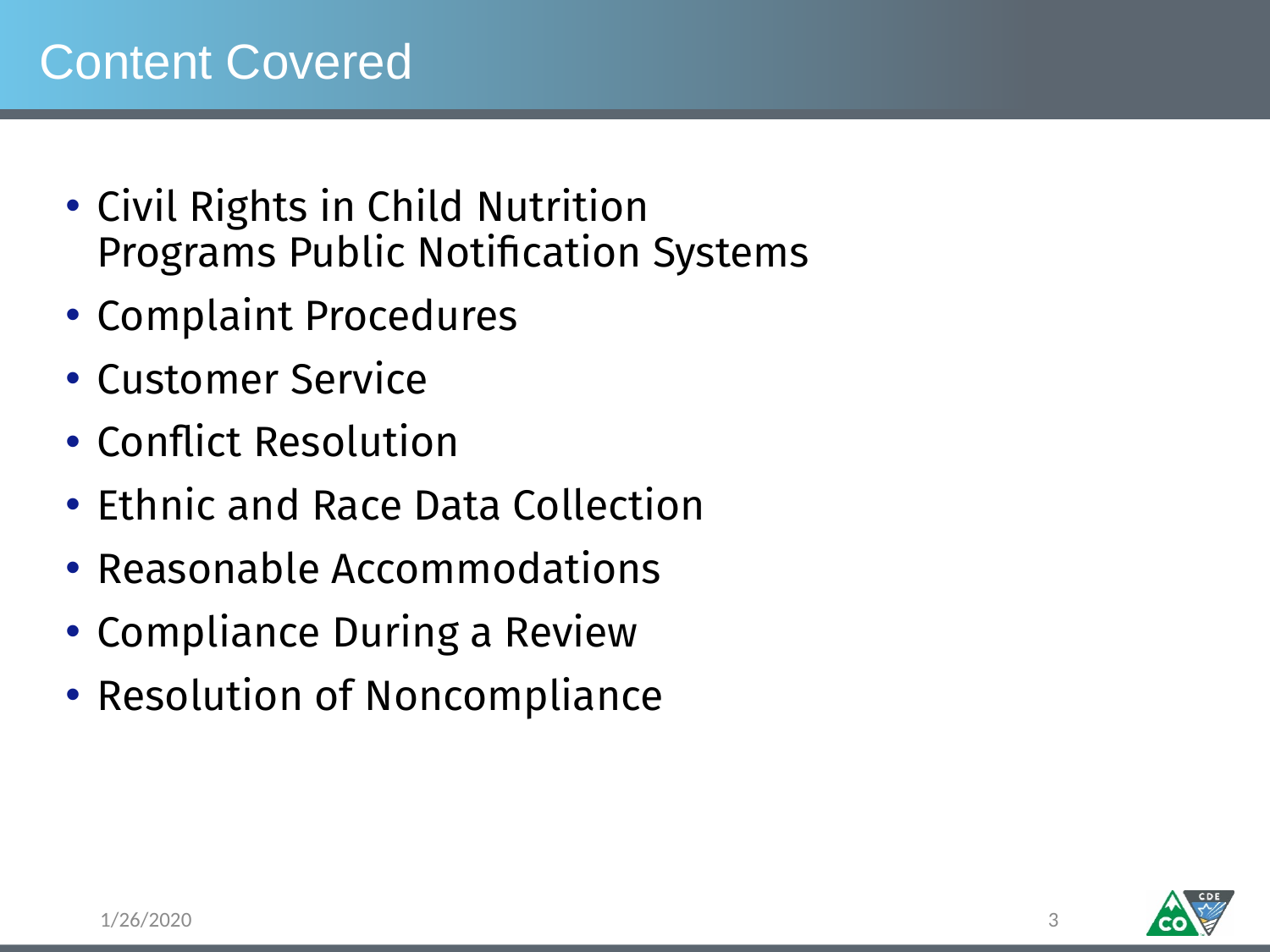

# Content Covered
Civil Rights in Child Nutrition Programs Public Notification Systems
Complaint Procedures
Customer Service
Conflict Resolution
Ethnic and Race Data Collection
Reasonable Accommodations
Compliance During a Review
Resolution of Noncompliance